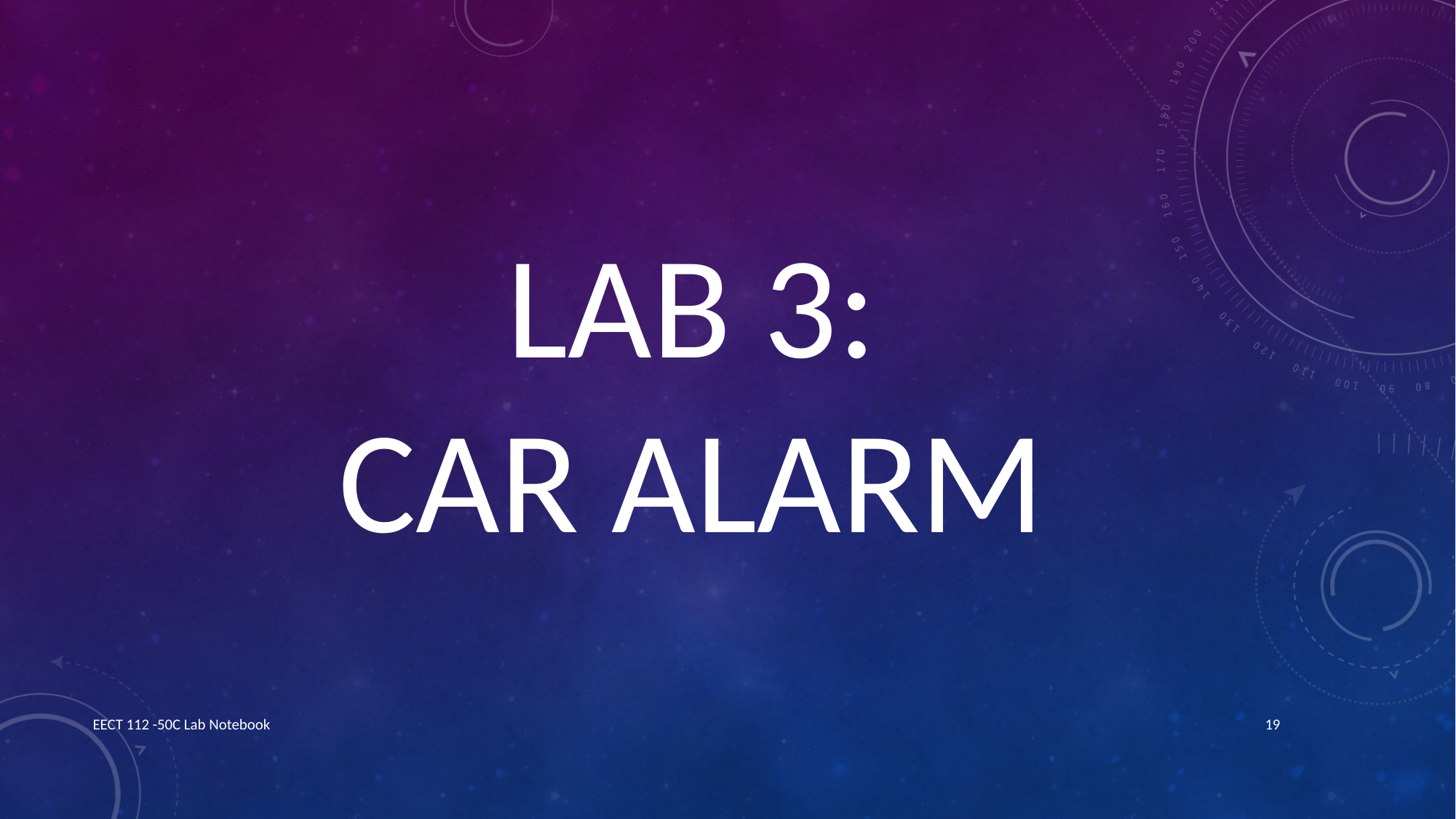

LAB 3:
CAR ALARM
EECT 112 -50C Lab Notebook
19